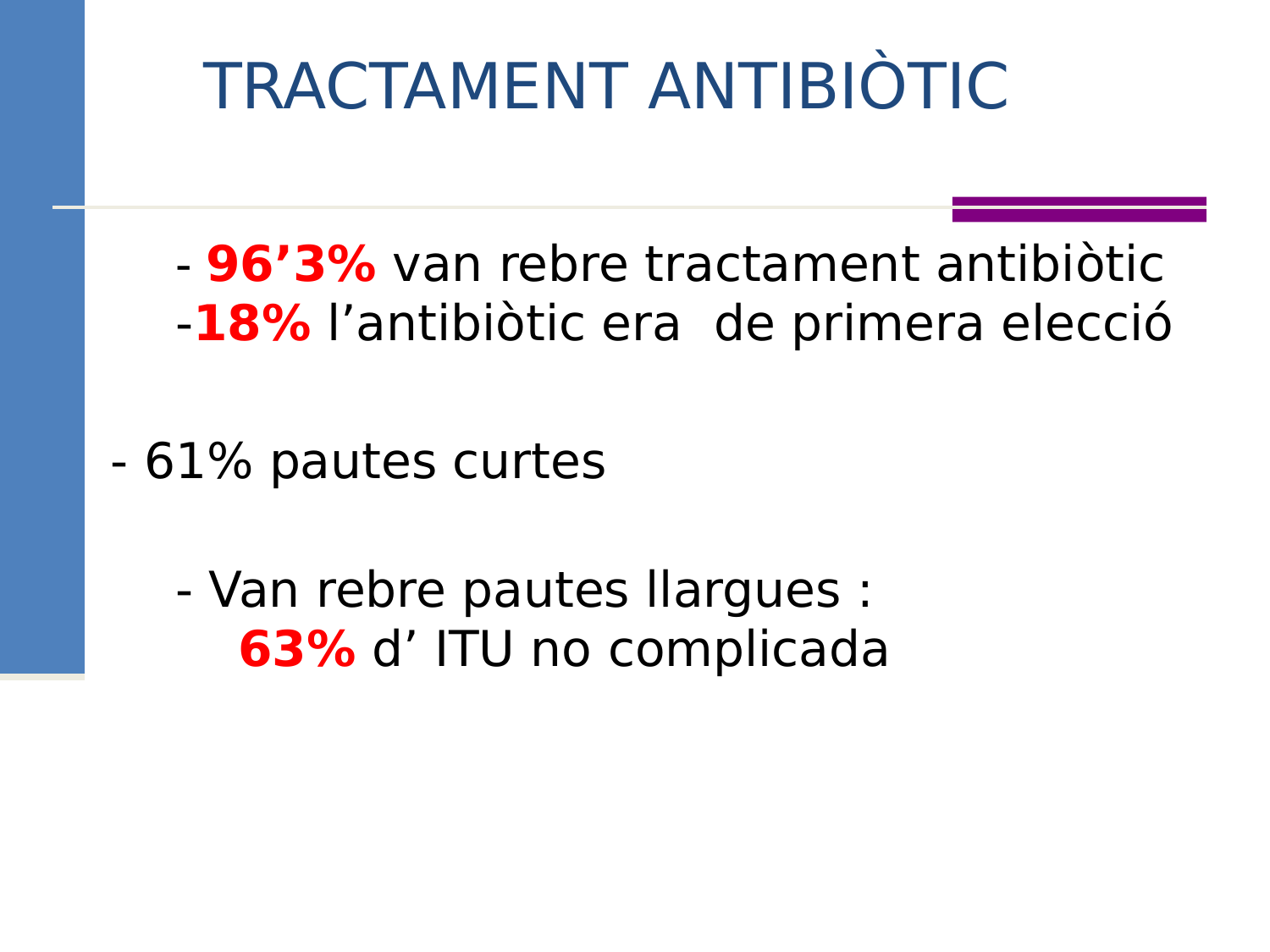

TRACTAMENT ANTIBIÒTIC
	- 96’3% van rebre tractament antibiòtic
		-18% l’antibiòtic era  de primera elecció

       - 61% pautes curtes
	- Van rebre pautes llargues :
	    63% d’ ITU no complicada